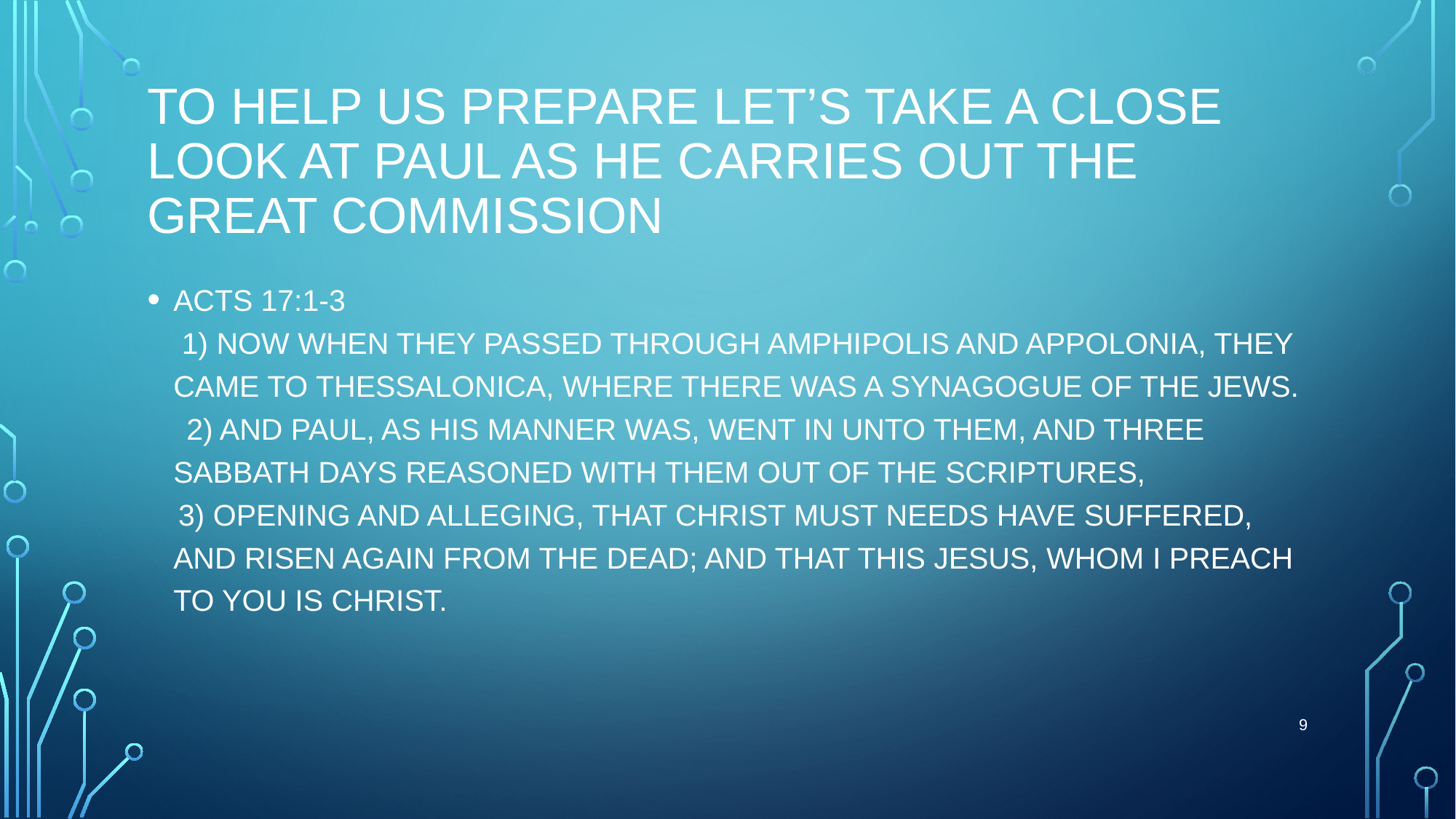

# To help us prepare let’s take a close look at paul as he carries out the great commission
ACTS 17:1-3
 1) NOW WHEN THEY PASSED THROUGH AMPHIPOLIS AND APPOLONIA, THEY CAME TO THESSALONICA, WHERE THERE WAS A SYNAGOGUE OF THE JEWS.
  2) AND PAUL, AS HIS MANNER WAS, WENT IN UNTO THEM, AND THREE SABBATH DAYS REASONED WITH THEM OUT OF THE SCRIPTURES,
 3) OPENING AND ALLEGING, THAT CHRIST MUST NEEDS HAVE SUFFERED, AND RISEN AGAIN FROM THE DEAD; AND THAT THIS JESUS, WHOM I PREACH TO YOU IS CHRIST.

9